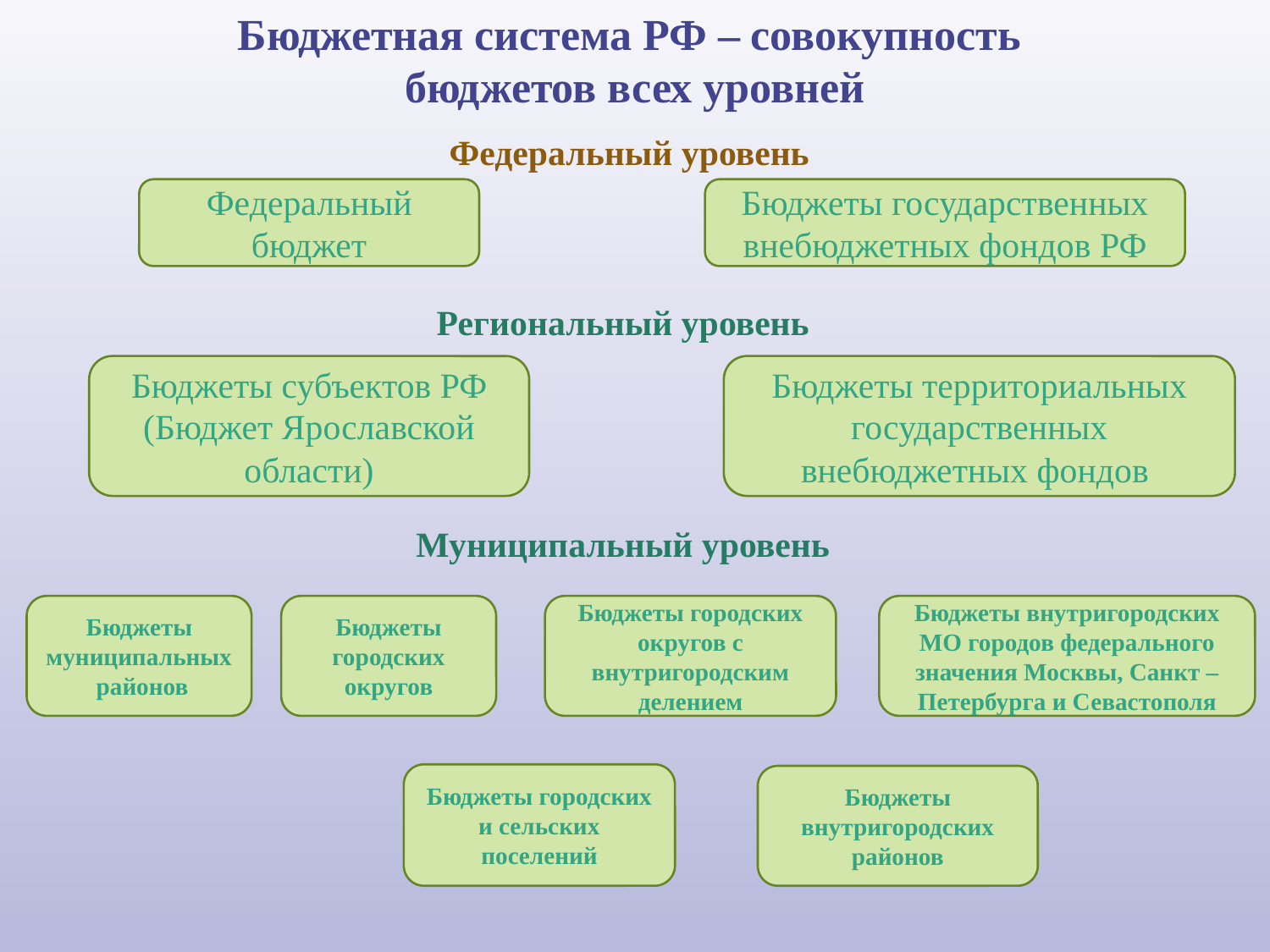

Бюджетная система РФ – совокупность
бюджетов всех уровней
Федеральный уровень
Федеральный бюджет
Бюджеты государственных внебюджетных фондов РФ
Региональный уровень
Бюджеты субъектов РФ (Бюджет Ярославской области)
Бюджеты территориальных государственных внебюджетных фондов
Муниципальный уровень
Бюджеты муниципальных  районов
Бюджеты городских округов
Бюджеты городских округов с внутригородским делением
Бюджеты внутригородских МО городов федерального значения Москвы, Санкт – Петербурга и Севастополя
Бюджеты городских и сельских поселений
Бюджеты внутригородских районов